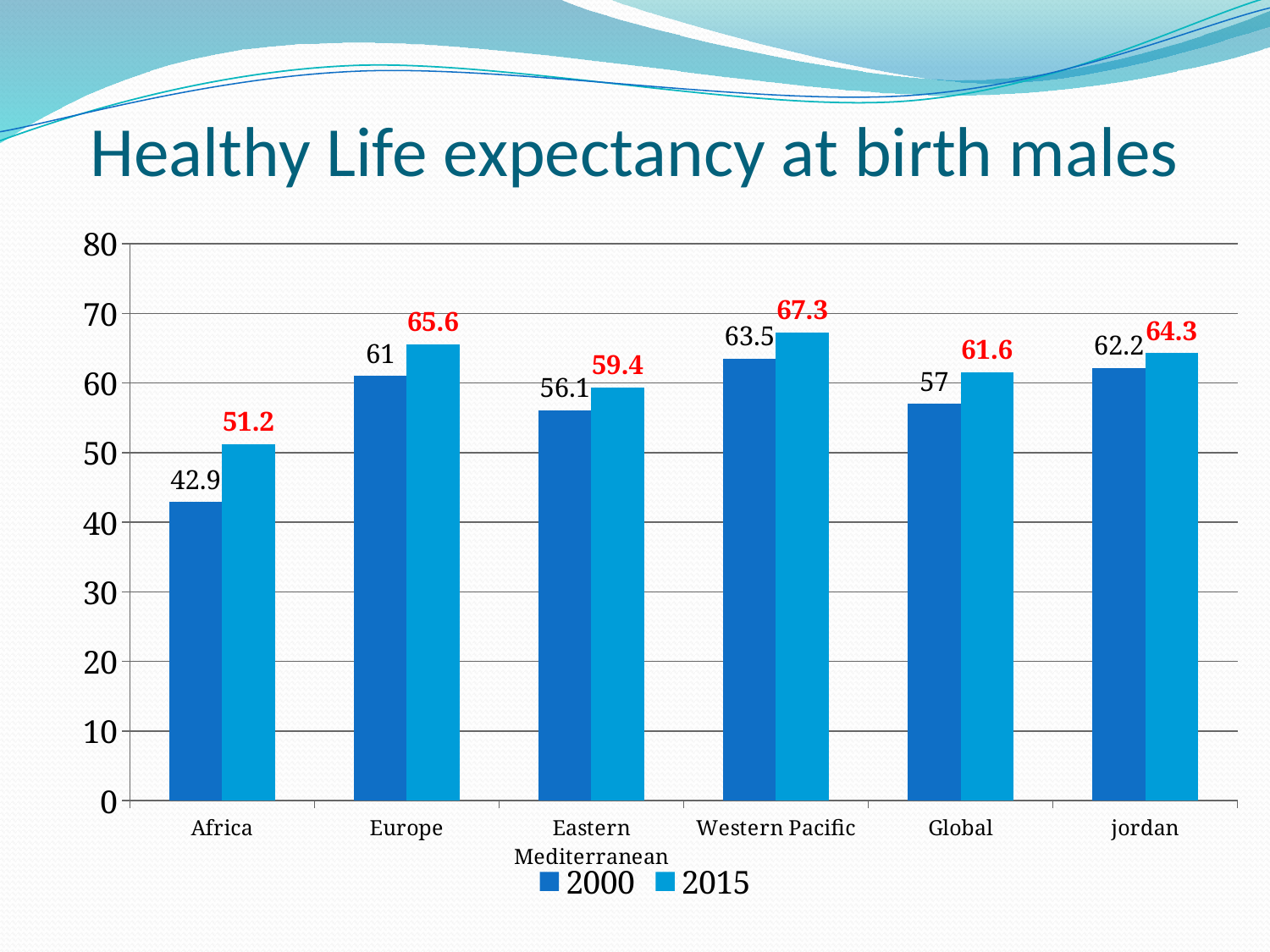

# Healthy Life expectancy at birth males

### Chart

| Category | 2000 | 2015 |
|---|---|---|
| Africa | 42.9 | 51.2 |
| Europe | 61.0 | 65.6 |
| Eastern Mediterranean | 56.1 | 59.4 |
| Western Pacific | 63.5 | 67.3 |
| Global | 57.0 | 61.6 |
| jordan | 62.2 | 64.3 |